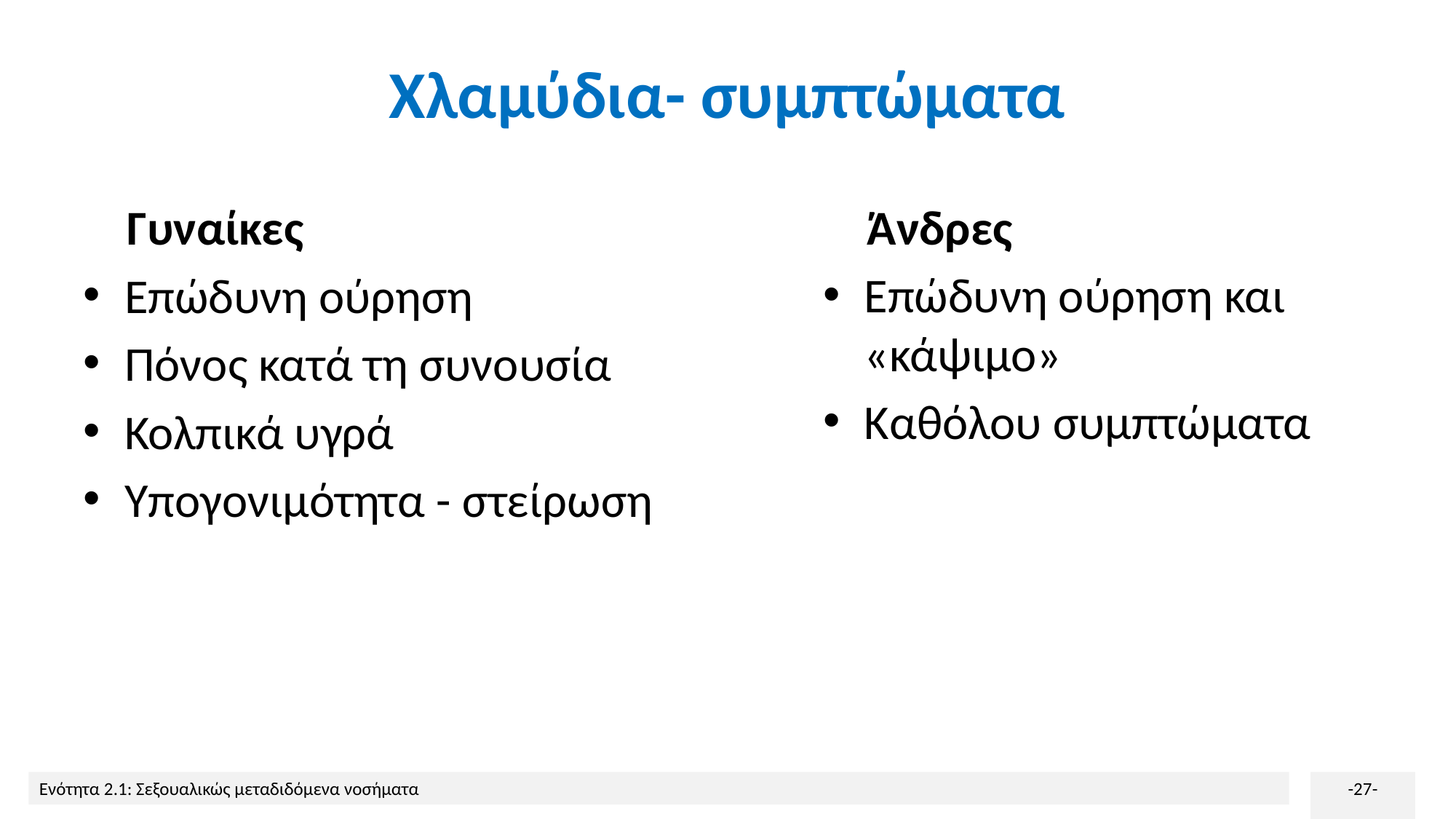

# Χλαμύδια- συμπτώματα
    Γυναίκες
Επώδυνη ούρηση
Πόνος κατά τη συνουσία
Κολπικά υγρά
Υπογονιμότητα - στείρωση
    Άνδρες
Επώδυνη ούρηση και «κάψιμο»
Καθόλου συμπτώματα